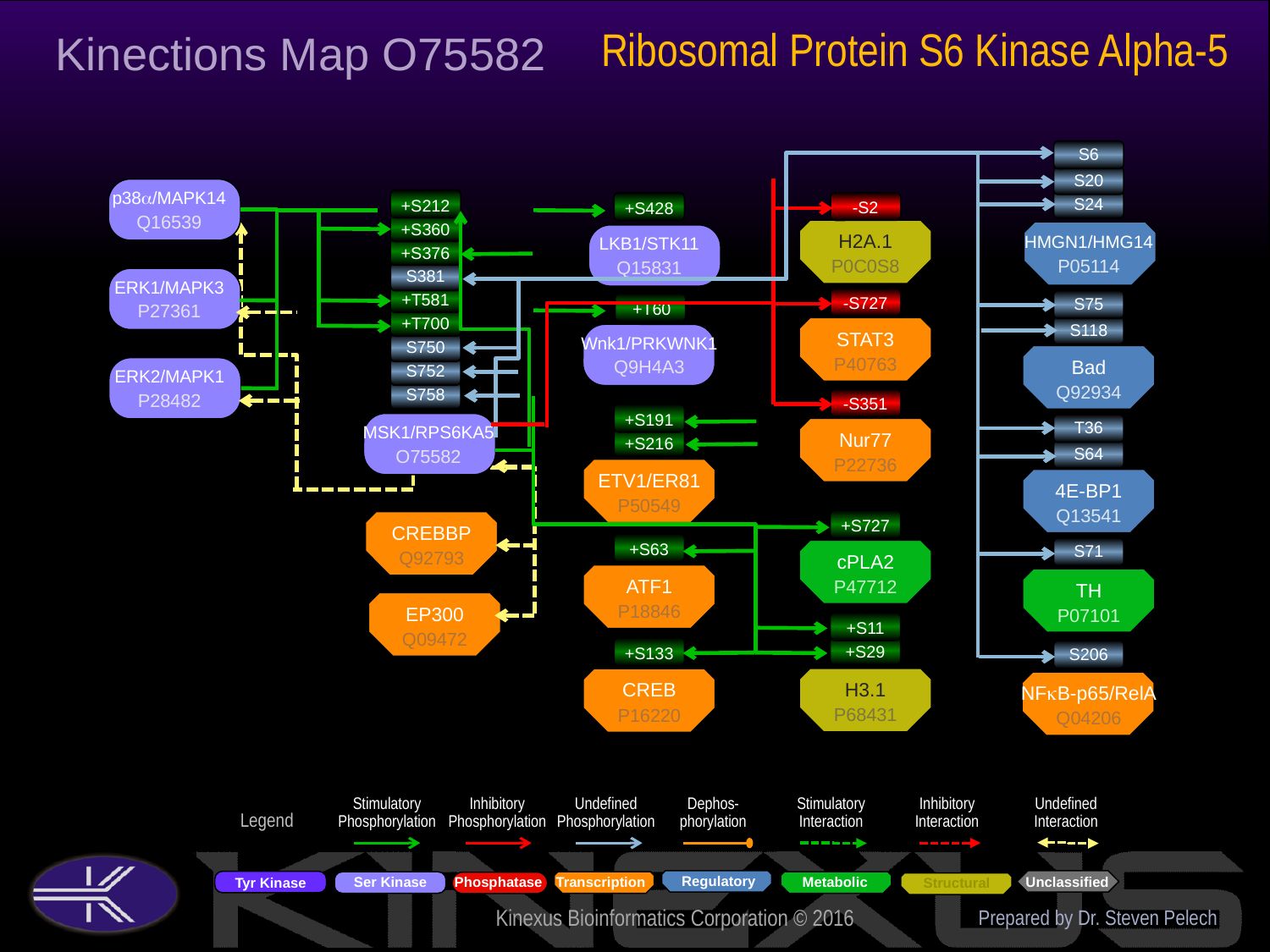

Ribosomal Protein S6 Kinase Alpha-5
Kinections Map O75582
S6

S20

p38α/MAPK14
Q16539

S24

+S212

-S2

+S428

+S360

H2A.1
P0C0S8

HMGN1/HMG14
P05114
LKB1/STK11
Q15831

+S376

S381

ERK1/MAPK3
P27361

+T581

-S727

S75

+T60

+T700

S118

STAT3
P40763
Wnk1/PRKWNK1
Q9H4A3

S750

Bad
Q92934
S752

ERK2/MAPK1
P28482

S758

-S351

+S191

T36

MSK1/RPS6KA5
O75582

Nur77
P22736
+S216

S64

ETV1/ER81
P50549

4E-BP1
Q13541
+S727

CREBBP
Q92793
+S63

S71

cPLA2
P47712

ATF1
P18846

TH
P07101

EP300
Q09472
+S11

+S29

+S133

S206

H3.1
P68431

CREB
P16220

NFκB-p65/RelA
Q04206